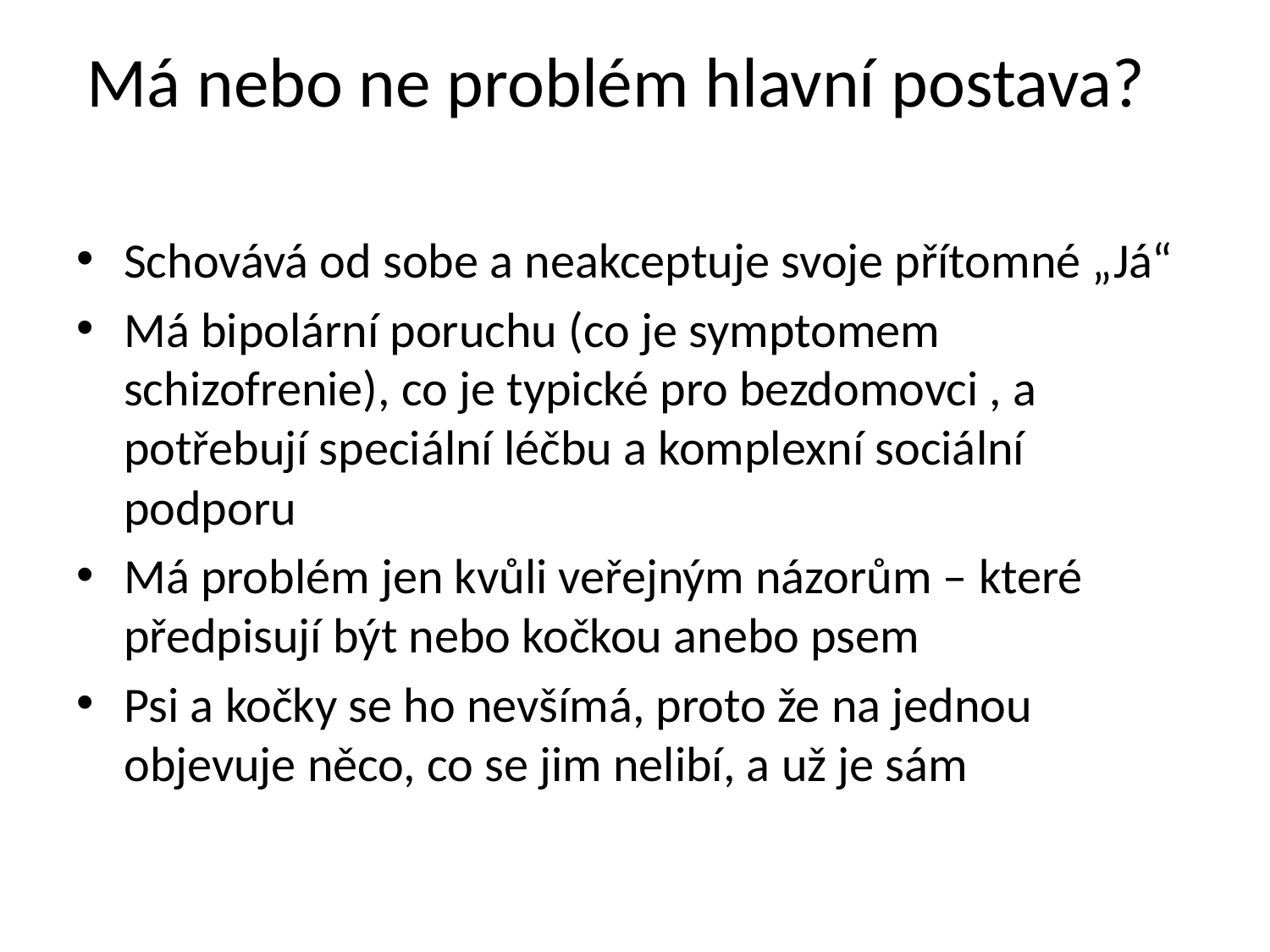

# Má nebo ne problém hlavní postava?
Schovává od sobe a neakceptuje svoje přítomné „Já“
Má bipolární poruchu (co je symptomem schizofrenie), co je typické pro bezdomovci , a potřebují speciální léčbu a komplexní sociální podporu
Má problém jen kvůli veřejným názorům – které předpisují být nebo kočkou anebo psem
Psi a kočky se ho nevšímá, proto že na jednou objevuje něco, co se jim nelibí, a už je sám